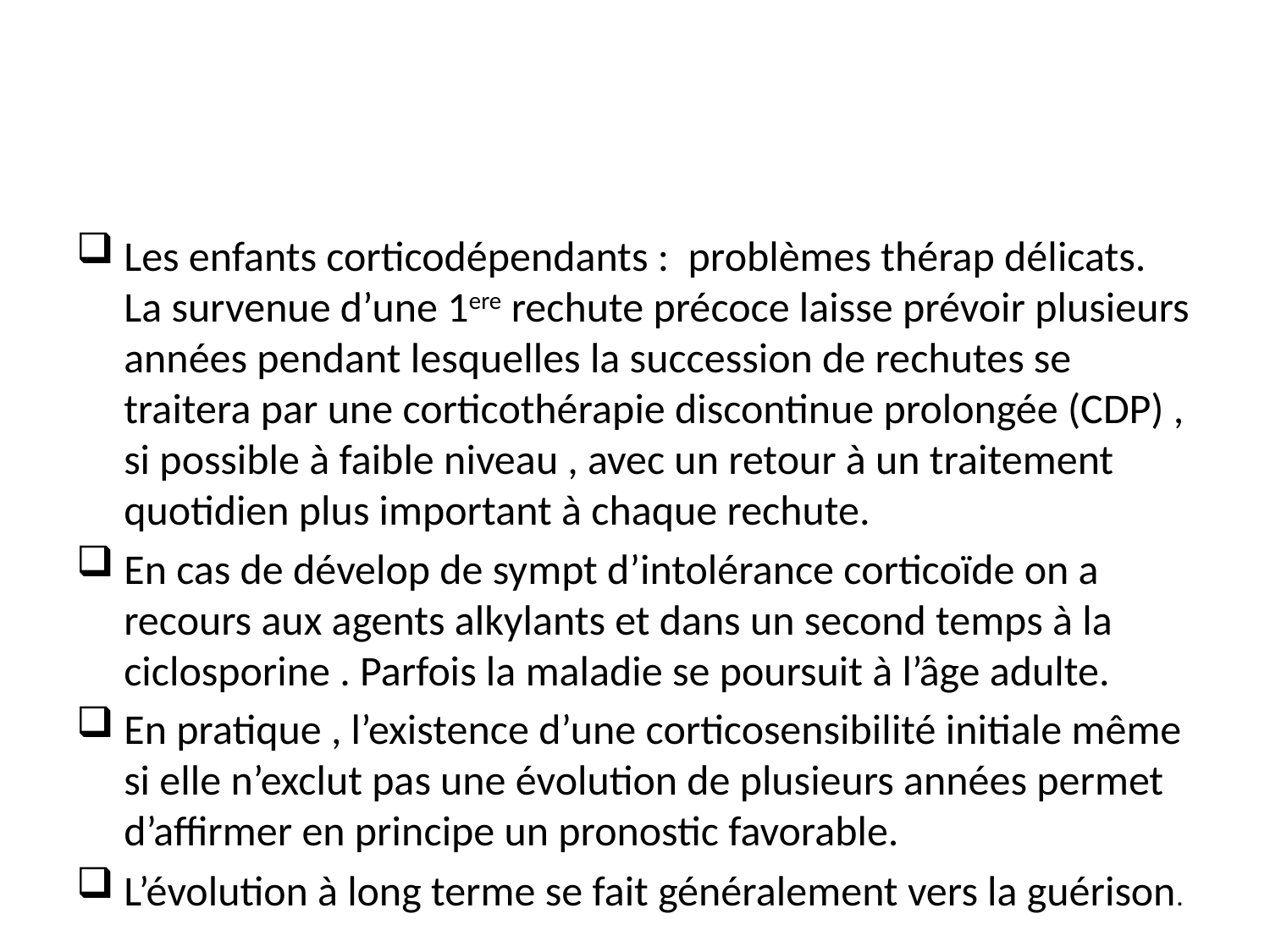

#
Les enfants corticodépendants :  problèmes thérap délicats. La survenue d’une 1ere rechute précoce laisse prévoir plusieurs années pendant lesquelles la succession de rechutes se traitera par une corticothérapie discontinue prolongée (CDP) , si possible à faible niveau , avec un retour à un traitement quotidien plus important à chaque rechute.
En cas de dévelop de sympt d’intolérance corticoïde on a recours aux agents alkylants et dans un second temps à la ciclosporine . Parfois la maladie se poursuit à l’âge adulte.
En pratique , l’existence d’une corticosensibilité initiale même si elle n’exclut pas une évolution de plusieurs années permet d’affirmer en principe un pronostic favorable.
L’évolution à long terme se fait généralement vers la guérison.